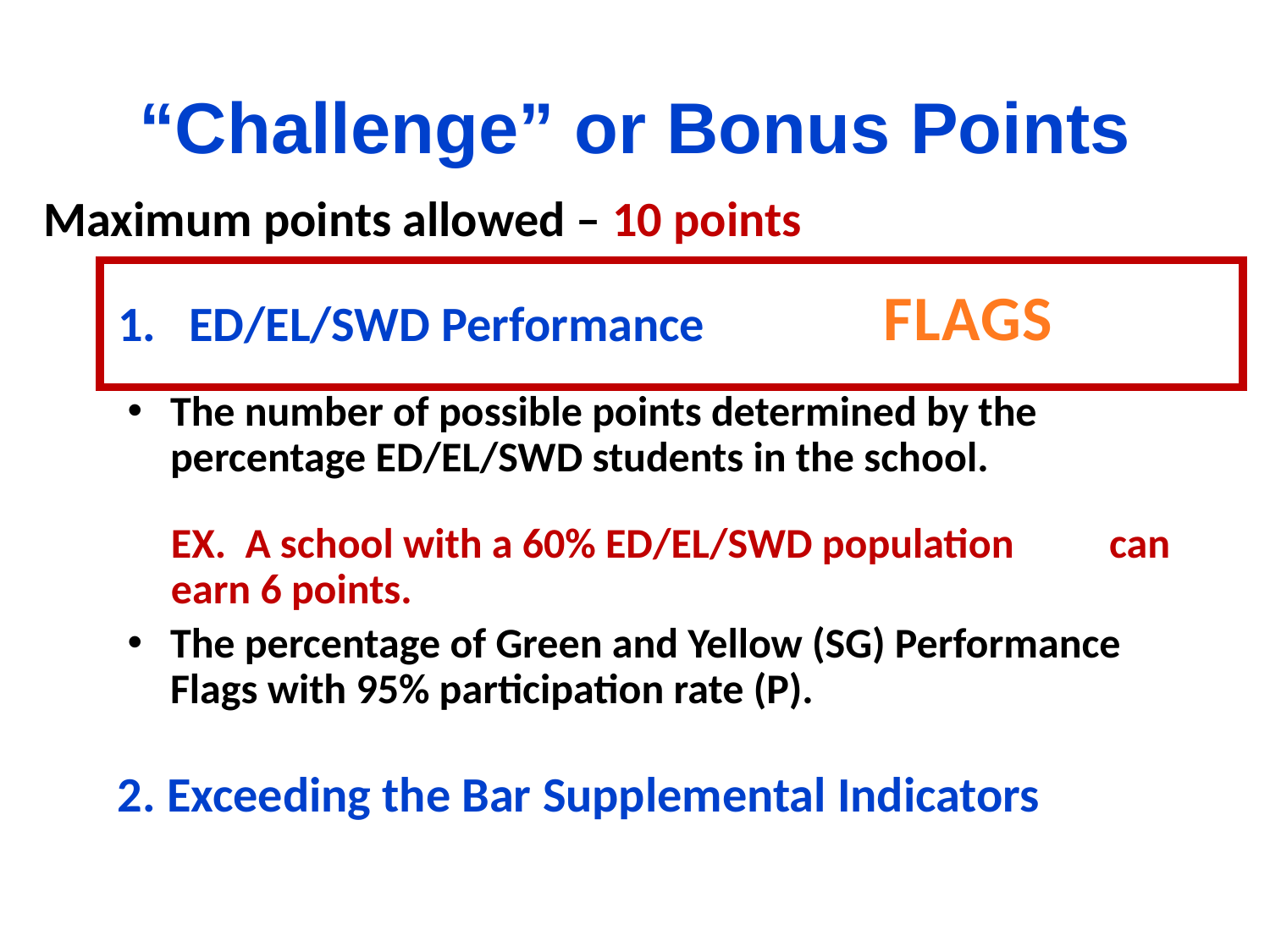

“Challenge” or Bonus Points
Maximum points allowed – 10 points

ED/EL/SWD Performance

The number of possible points determined by the percentage ED/EL/SWD students in the school.

EX.  A school with a 60% ED/EL/SWD population          can earn 6 points.
The percentage of Green and Yellow (SG) Performance Flags with 95% participation rate (P).

2. Exceeding the Bar Supplemental Indicators

FLAGS